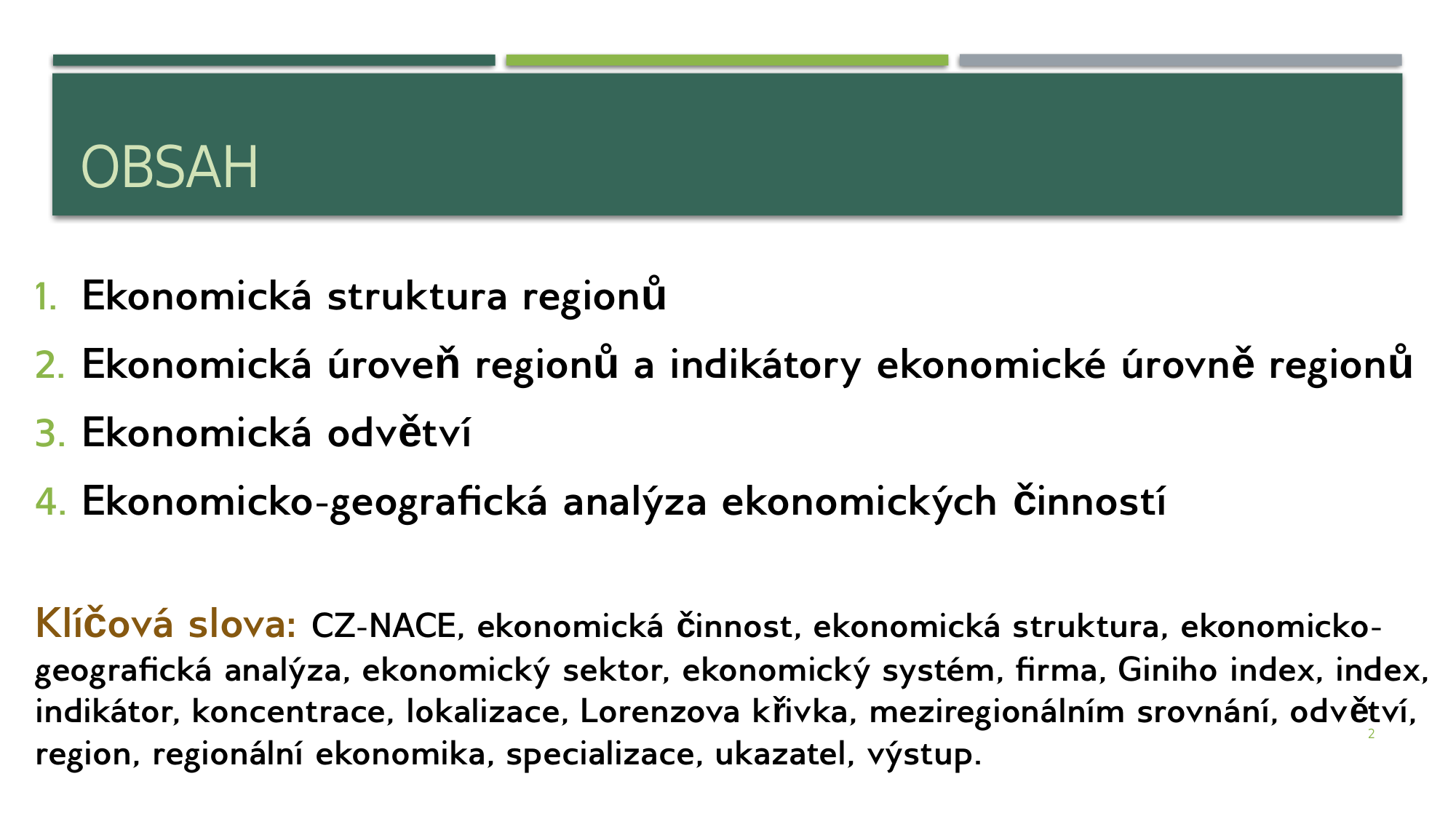

# Obsah
Ekonomická struktura regionů
Ekonomická úroveň regionů a indikátory ekonomické úrovně regionů
Ekonomická odvětví
Ekonomicko-geografická analýza ekonomických činností

Klíčová slova: CZ-NACE, ekonomická činnost, ekonomická struktura, ekonomicko-geografická analýza, ekonomický sektor, ekonomický systém, firma, Giniho index, index, indikátor, koncentrace, lokalizace, Lorenzova křivka, meziregionálním srovnání, odvětví, region, regionální ekonomika, specializace, ukazatel, výstup.
2